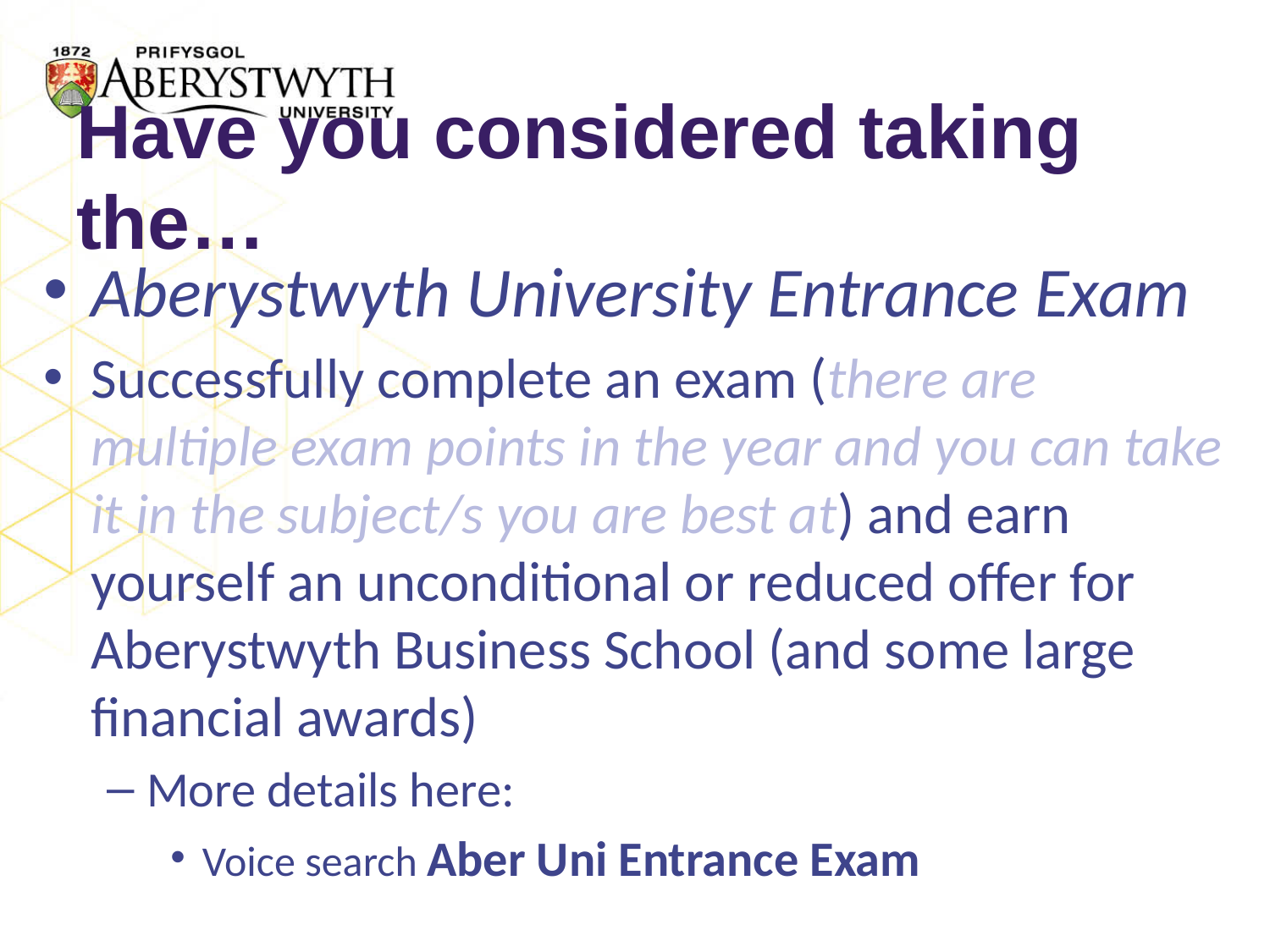

# Have you considered taking the…
Aberystwyth University Entrance Exam
Successfully complete an exam (there are multiple exam points in the year and you can take it in the subject/s you are best at) and earn yourself an unconditional or reduced offer for Aberystwyth Business School (and some large financial awards)
More details here:
Voice search Aber Uni Entrance Exam